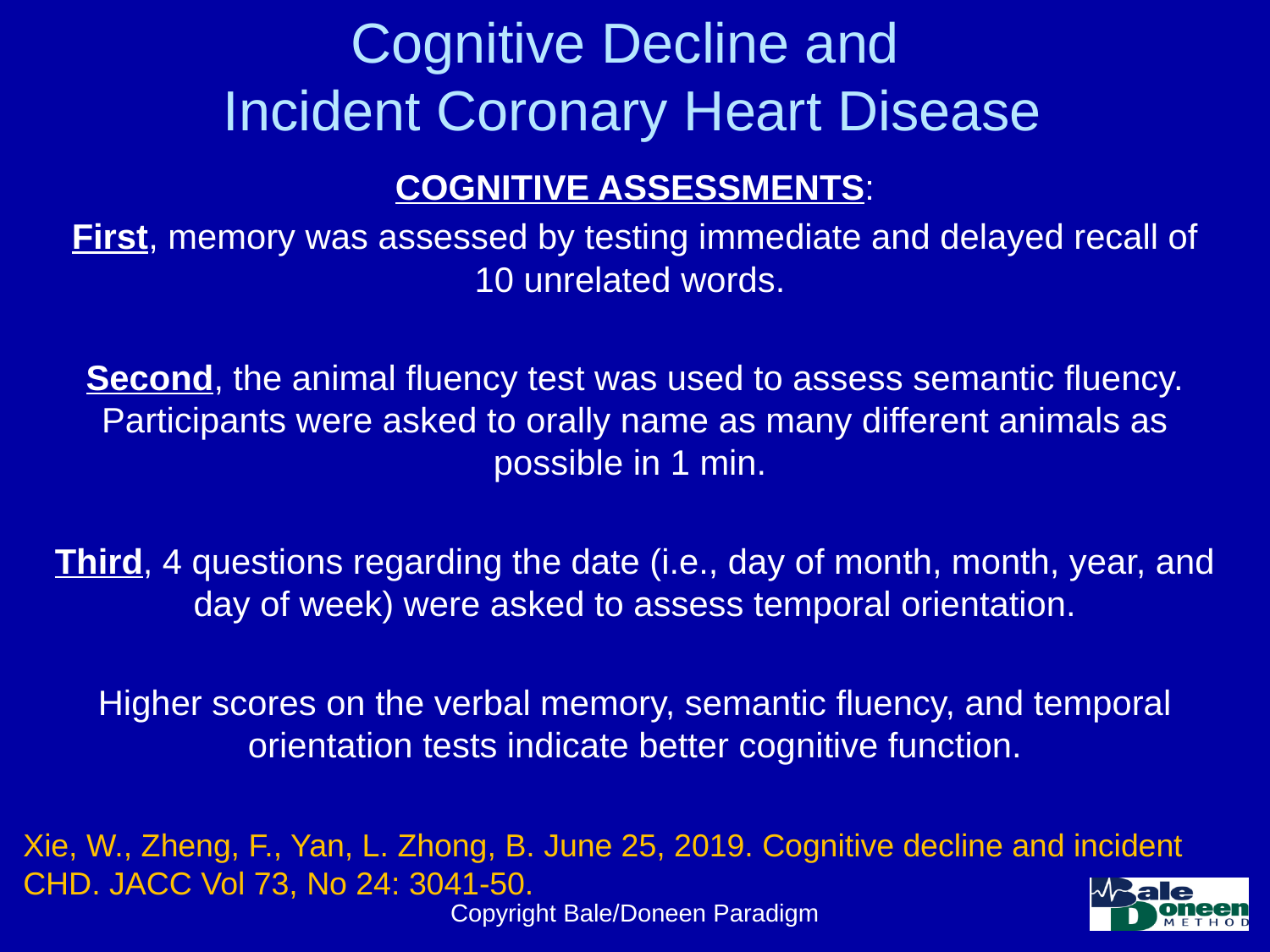

# Cognitive Decline and Incident Coronary Heart Disease
COGNITIVE ASSESSMENTS:
First, memory was assessed by testing immediate and delayed recall of 10 unrelated words.

Second, the animal fluency test was used to assess semantic fluency. Participants were asked to orally name as many different animals as possible in 1 min.

Third, 4 questions regarding the date (i.e., day of month, month, year, and day of week) were asked to assess temporal orientation.

Higher scores on the verbal memory, semantic fluency, and temporal orientation tests indicate better cognitive function.
Xie, W., Zheng, F., Yan, L. Zhong, B. June 25, 2019. Cognitive decline and incident CHD. JACC Vol 73, No 24: 3041-50.
Copyright Bale/Doneen Paradigm